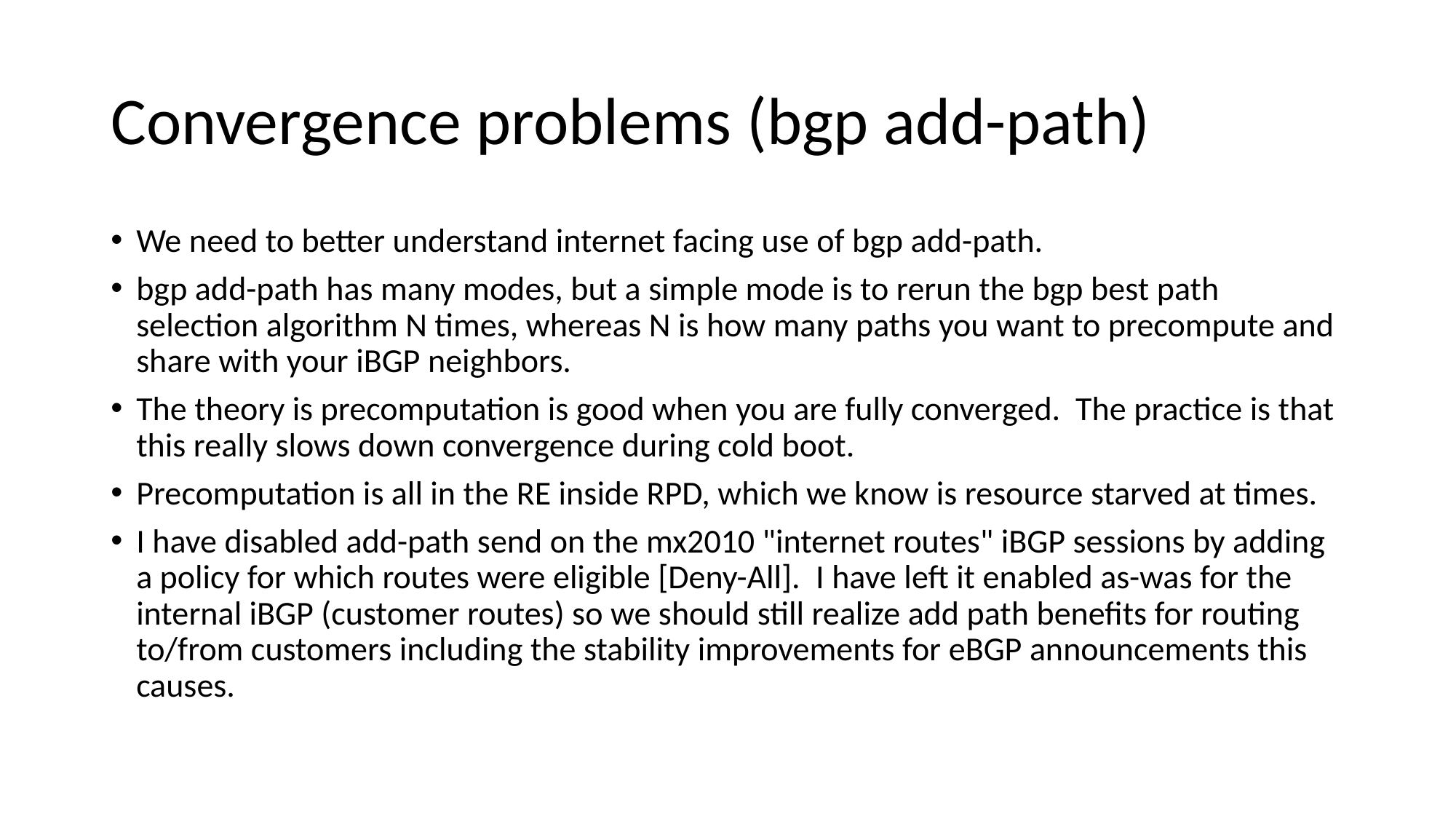

# Convergence problems (bgp add-path)
We need to better understand internet facing use of bgp add-path.
bgp add-path has many modes, but a simple mode is to rerun the bgp best path selection algorithm N times, whereas N is how many paths you want to precompute and share with your iBGP neighbors.
The theory is precomputation is good when you are fully converged.  The practice is that this really slows down convergence during cold boot.
Precomputation is all in the RE inside RPD, which we know is resource starved at times.
I have disabled add-path send on the mx2010 "internet routes" iBGP sessions by adding a policy for which routes were eligible [Deny-All].  I have left it enabled as-was for the internal iBGP (customer routes) so we should still realize add path benefits for routing to/from customers including the stability improvements for eBGP announcements this causes.